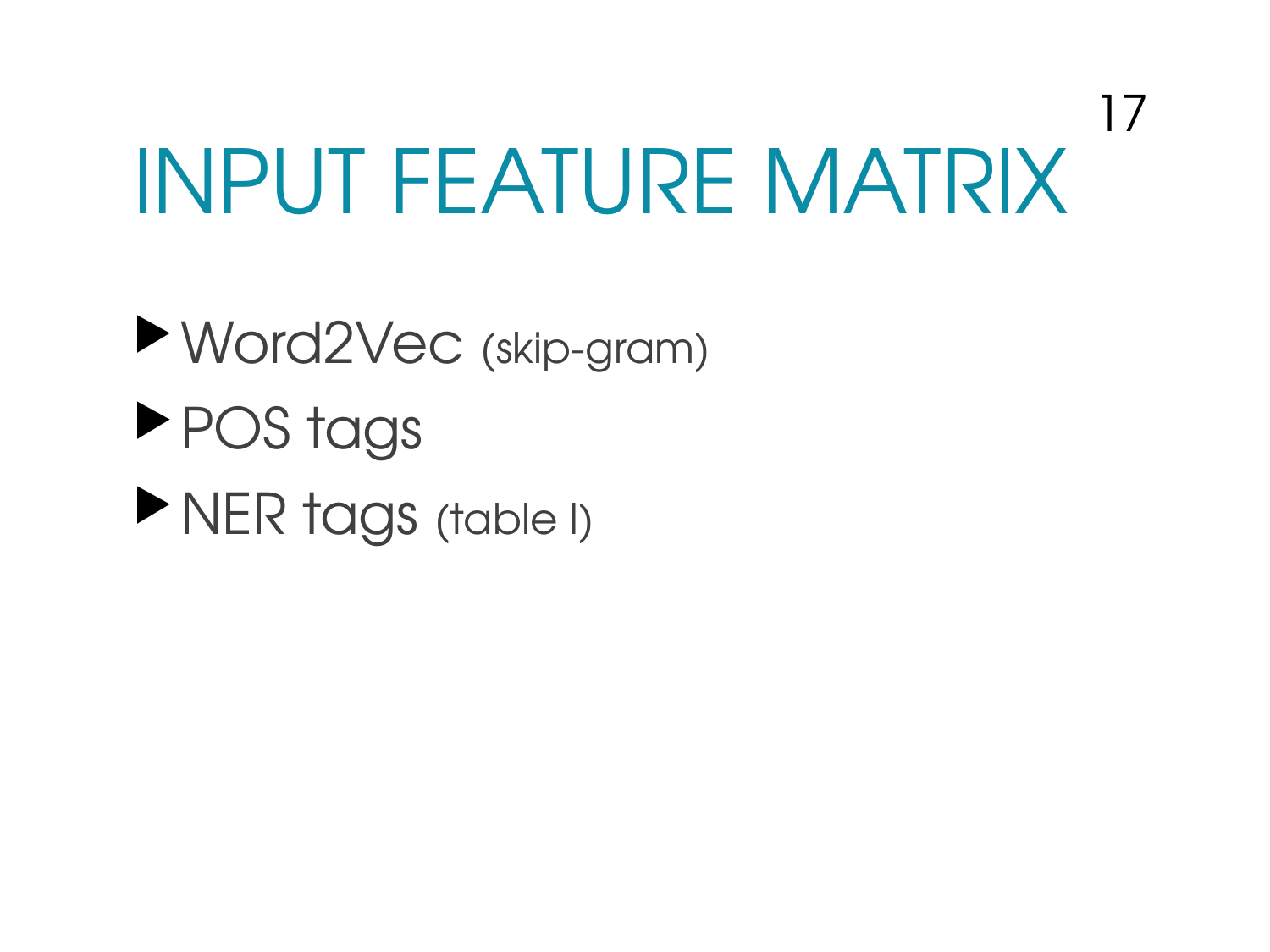

17
# Input Feature Matrix
Word2Vec (skip-gram)
POS tags
NER tags (table I)